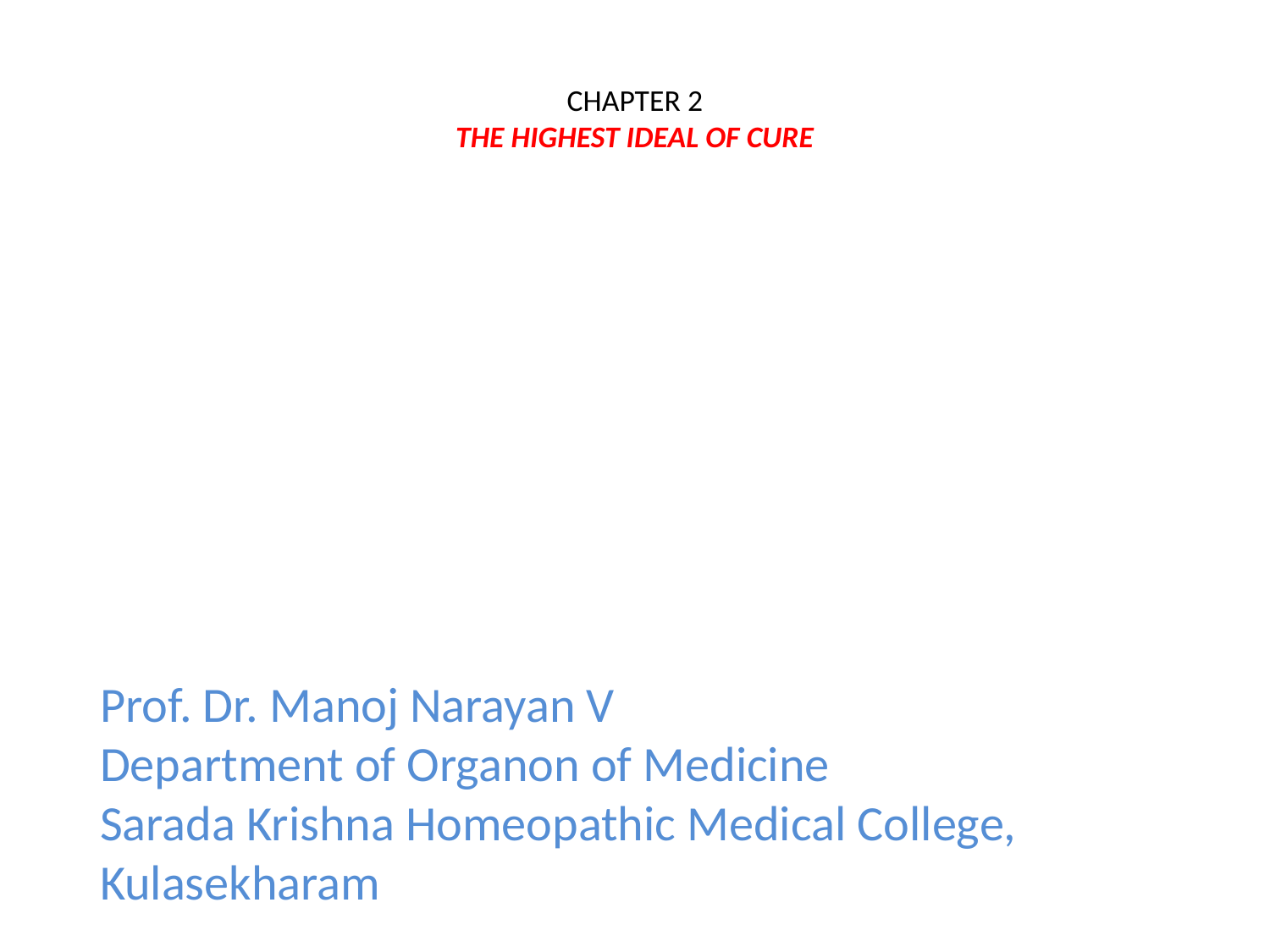

# CHAPTER 2 THE HIGHEST IDEAL OF CURE
Prof. Dr. Manoj Narayan V
Department of Organon of Medicine
Sarada Krishna Homeopathic Medical College, Kulasekharam